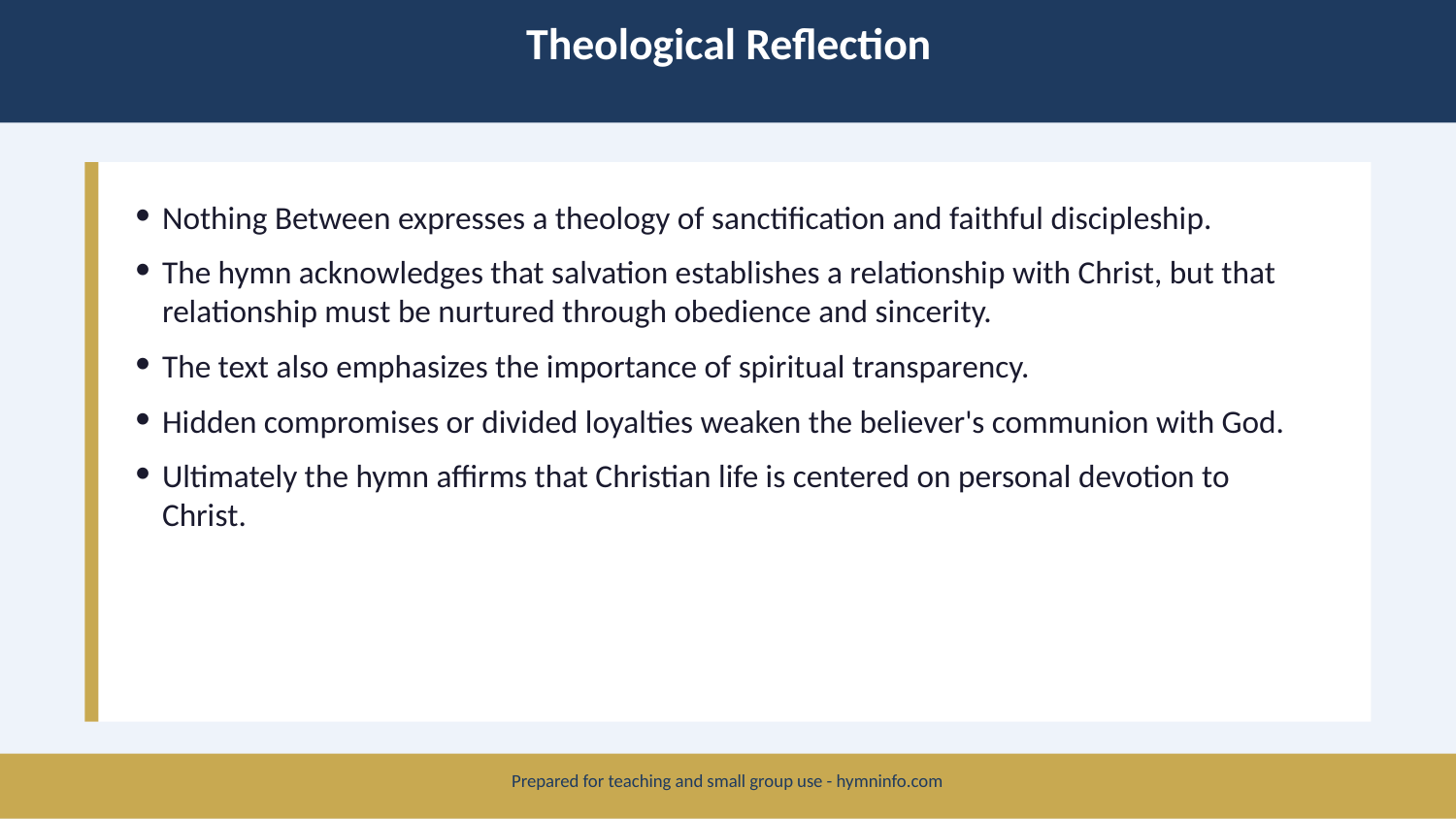

Theological Reflection

Nothing Between expresses a theology of sanctification and faithful discipleship.
The hymn acknowledges that salvation establishes a relationship with Christ, but that relationship must be nurtured through obedience and sincerity.
The text also emphasizes the importance of spiritual transparency.
Hidden compromises or divided loyalties weaken the believer's communion with God.
Ultimately the hymn affirms that Christian life is centered on personal devotion to Christ.

Prepared for teaching and small group use - hymninfo.com